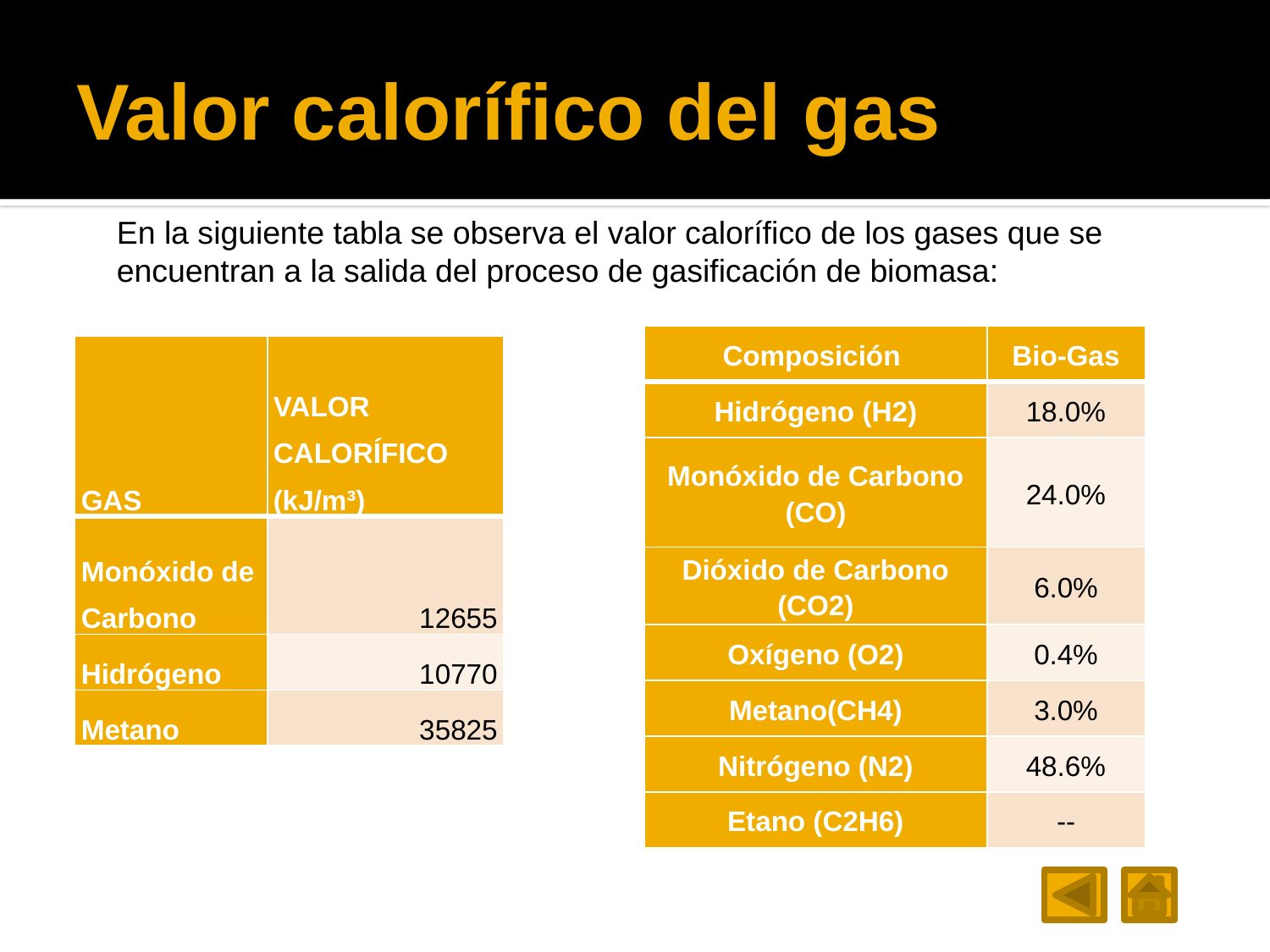

# Valor calorífico del gas
En la siguiente tabla se observa el valor calorífico de los gases que se encuentran a la salida del proceso de gasificación de biomasa:

| Composición | Bio-Gas |
| --- | --- |
| Hidrógeno (H2) | 18.0% |
| Monóxido de Carbono (CO) | 24.0% |
| Dióxido de Carbono (CO2) | 6.0% |
| Oxígeno (O2) | 0.4% |
| Metano(CH4) | 3.0% |
| Nitrógeno (N2) | 48.6% |
| Etano (C2H6) | -- |
| GAS | VALOR CALORÍFICO (kJ/m³) |
| --- | --- |
| Monóxido de Carbono | 12655 |
| Hidrógeno | 10770 |
| Metano | 35825 |